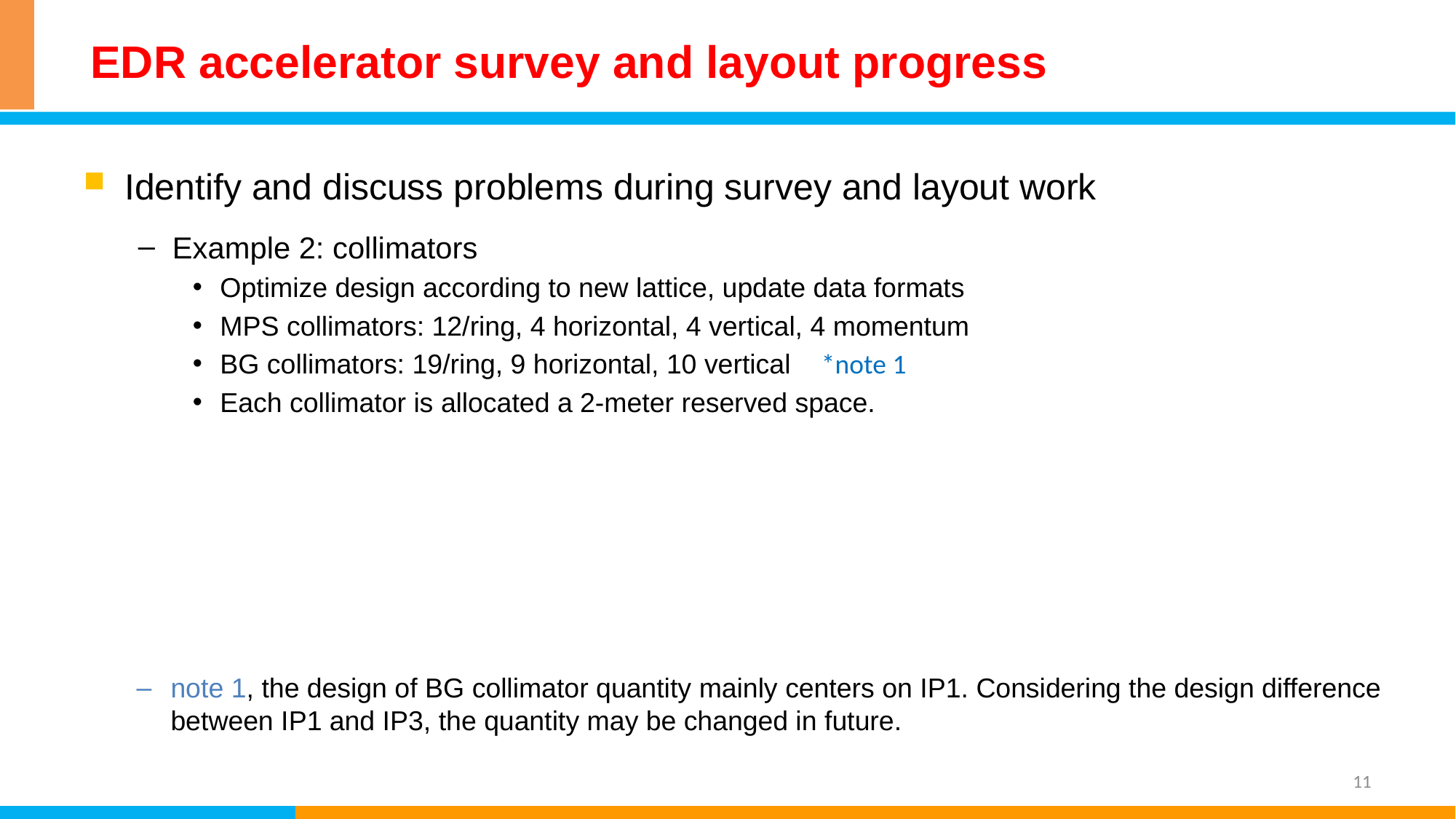

# EDR accelerator survey and layout progress
Identify and discuss problems during survey and layout work
Example 2: collimators
Optimize design according to new lattice, update data formats
MPS collimators: 12/ring, 4 horizontal, 4 vertical, 4 momentum
BG collimators: 19/ring, 9 horizontal, 10 vertical    *note 1
Each collimator is allocated a 2-meter reserved space.

note 1, the design of BG collimator quantity mainly centers on IP1. Considering the design difference between IP1 and IP3, the quantity may be changed in future.
11